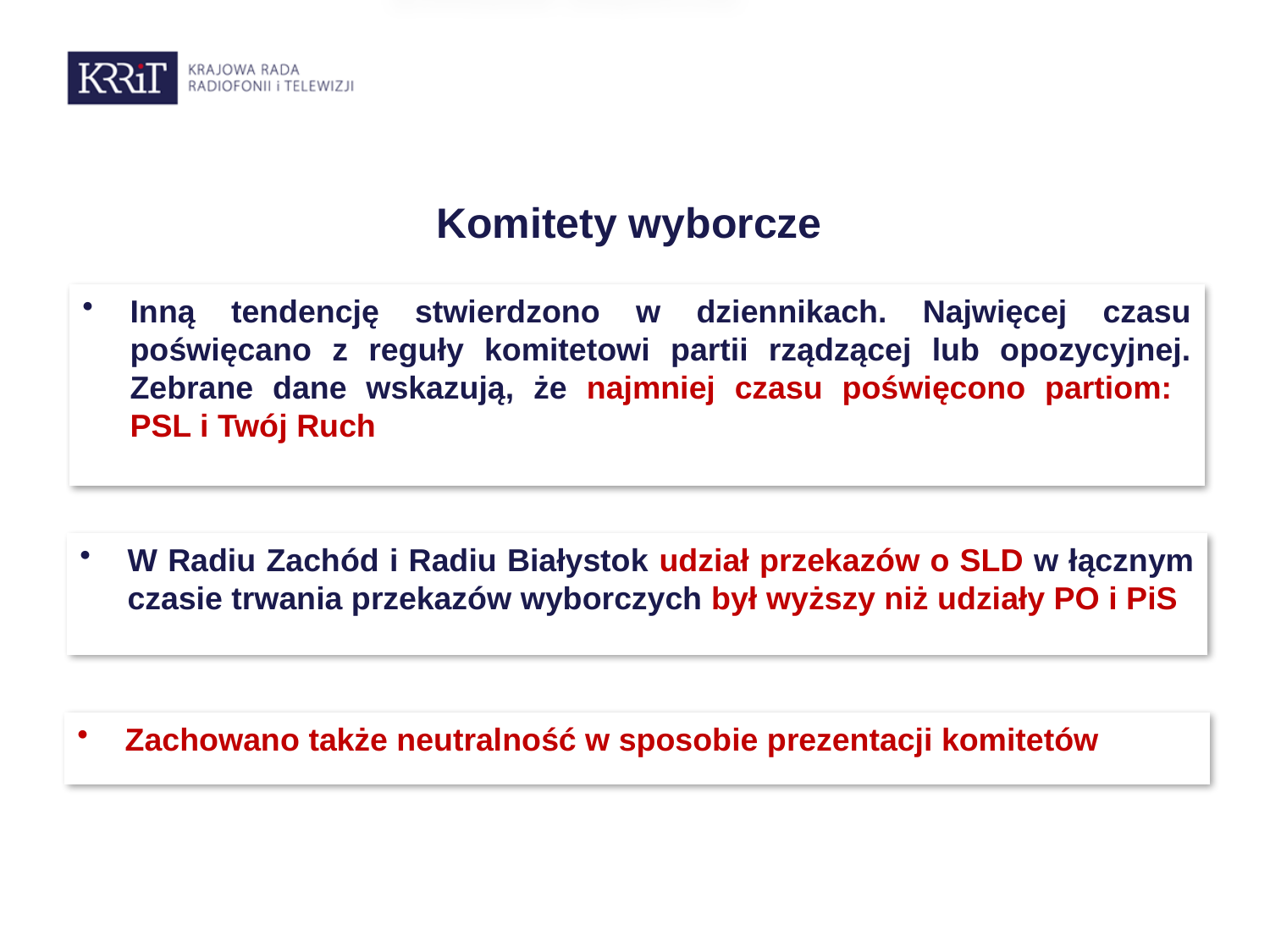

# Komitety wyborcze
Inną tendencję stwierdzono w dziennikach. Najwięcej czasu poświęcano z reguły komitetowi partii rządzącej lub opozycyjnej. Zebrane dane wskazują, że najmniej czasu poświęcono partiom:
PSL i Twój Ruch
W Radiu Zachód i Radiu Białystok udział przekazów o SLD w łącznym czasie trwania przekazów wyborczych był wyższy niż udziały PO i PiS
Zachowano także neutralność w sposobie prezentacji komitetów